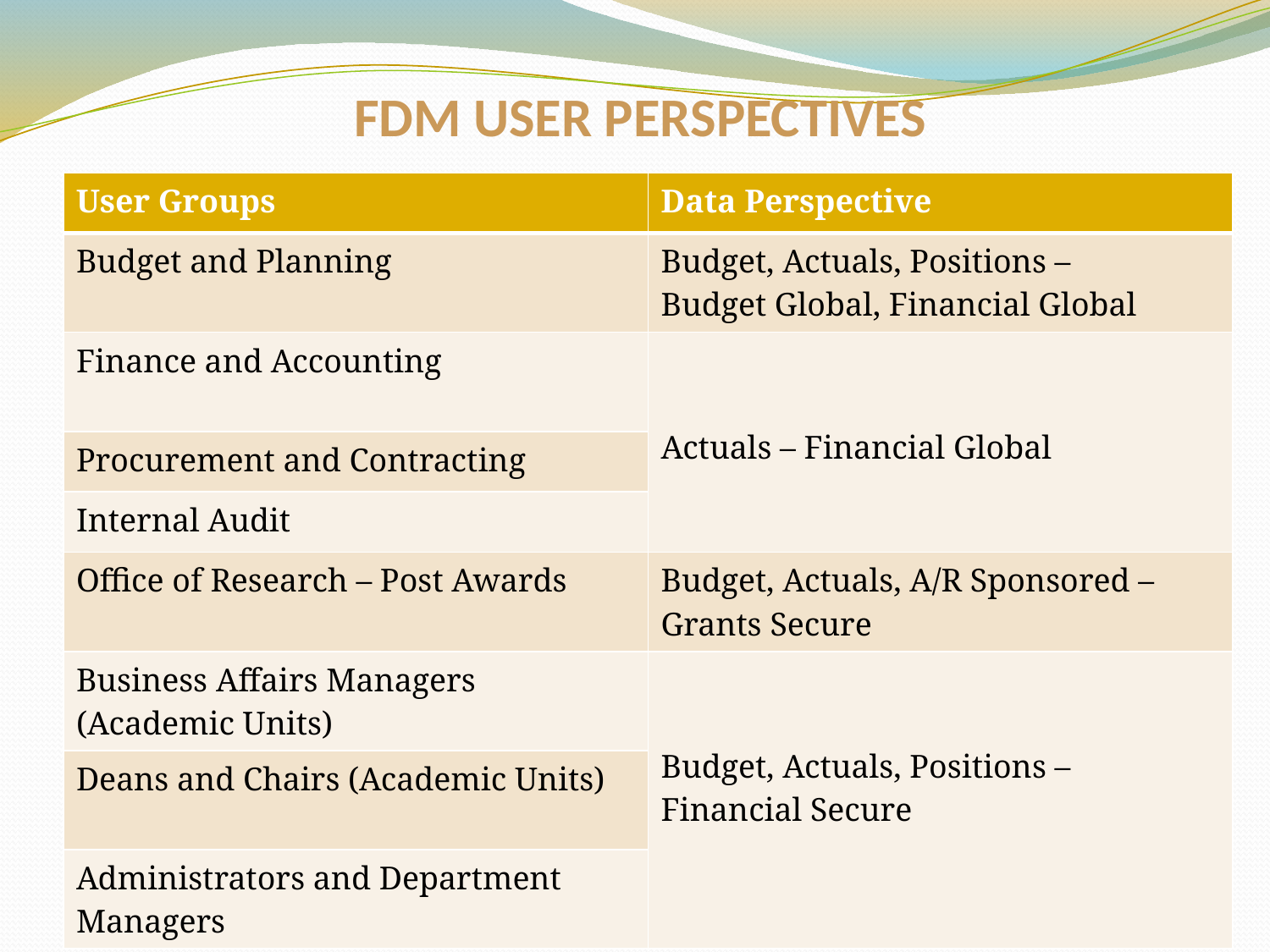

# FDM USER PERSPECTIVES
| User Groups | Data Perspective |
| --- | --- |
| Budget and Planning | Budget, Actuals, Positions – Budget Global, Financial Global |
| Finance and Accounting | Actuals – Financial Global |
| Procurement and Contracting |  |
| Internal Audit |  |
| Office of Research – Post Awards | Budget, Actuals, A/R Sponsored – Grants Secure |
| Business Affairs Managers (Academic Units) | Budget, Actuals, Positions – Financial Secure |
| Deans and Chairs (Academic Units) |  |
| Administrators and Department Managers |  |